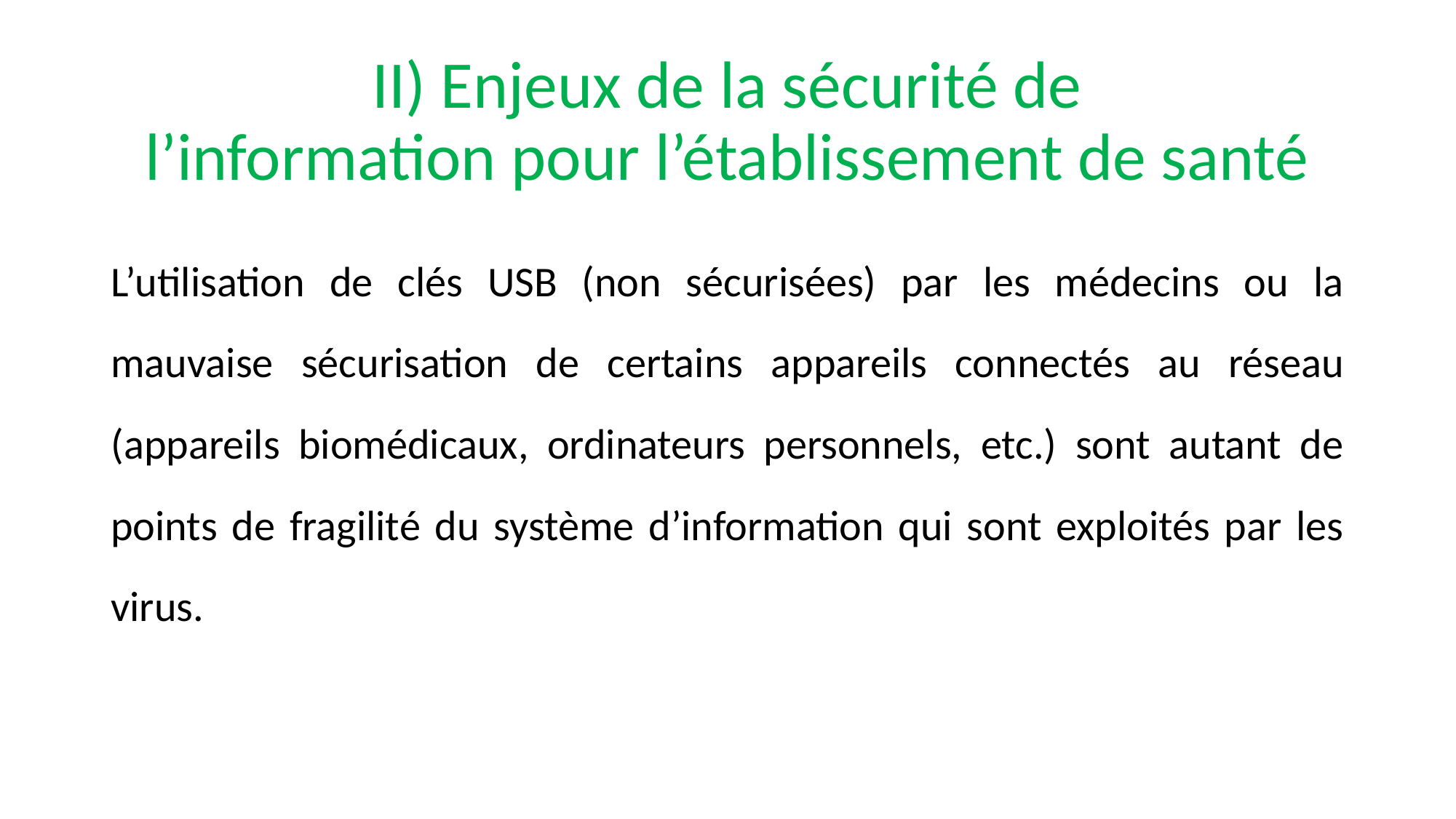

# II) Enjeux de la sécurité de l’information pour l’établissement de santé
L’utilisation de clés USB (non sécurisées) par les médecins ou la mauvaise sécurisation de certains appareils connectés au réseau (appareils biomédicaux, ordinateurs personnels, etc.) sont autant de points de fragilité du système d’information qui sont exploités par les virus.